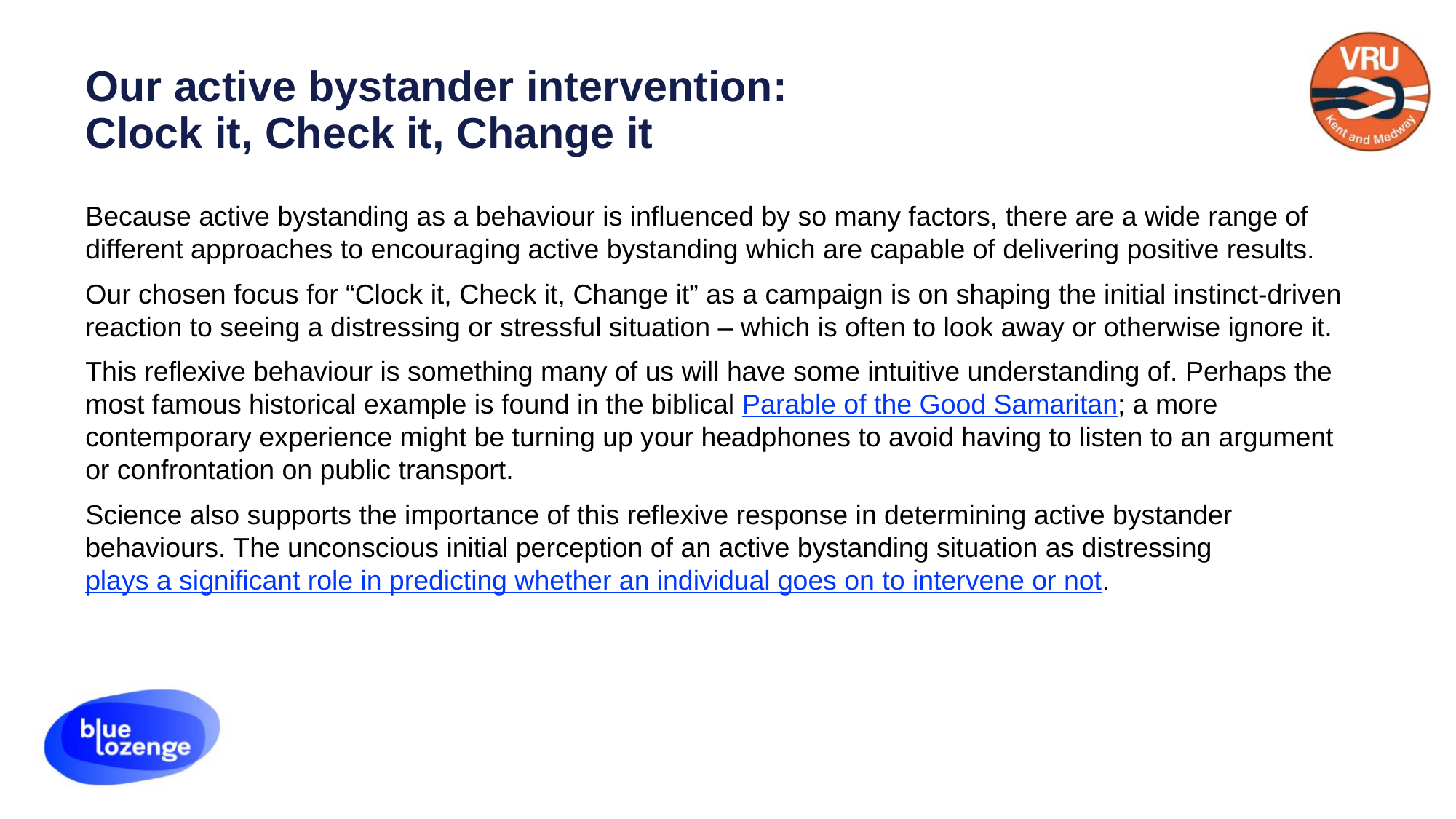

# Our active bystander intervention: Clock it, Check it, Change it
Because active bystanding as a behaviour is influenced by so many factors, there are a wide range of different approaches to encouraging active bystanding which are capable of delivering positive results.
Our chosen focus for “Clock it, Check it, Change it” as a campaign is on shaping the initial instinct-driven reaction to seeing a distressing or stressful situation – which is often to look away or otherwise ignore it.
This reflexive behaviour is something many of us will have some intuitive understanding of. Perhaps the most famous historical example is found in the biblical Parable of the Good Samaritan; a more contemporary experience might be turning up your headphones to avoid having to listen to an argument or confrontation on public transport.
Science also supports the importance of this reflexive response in determining active bystander behaviours. The unconscious initial perception of an active bystanding situation as distressing plays a significant role in predicting whether an individual goes on to intervene or not.